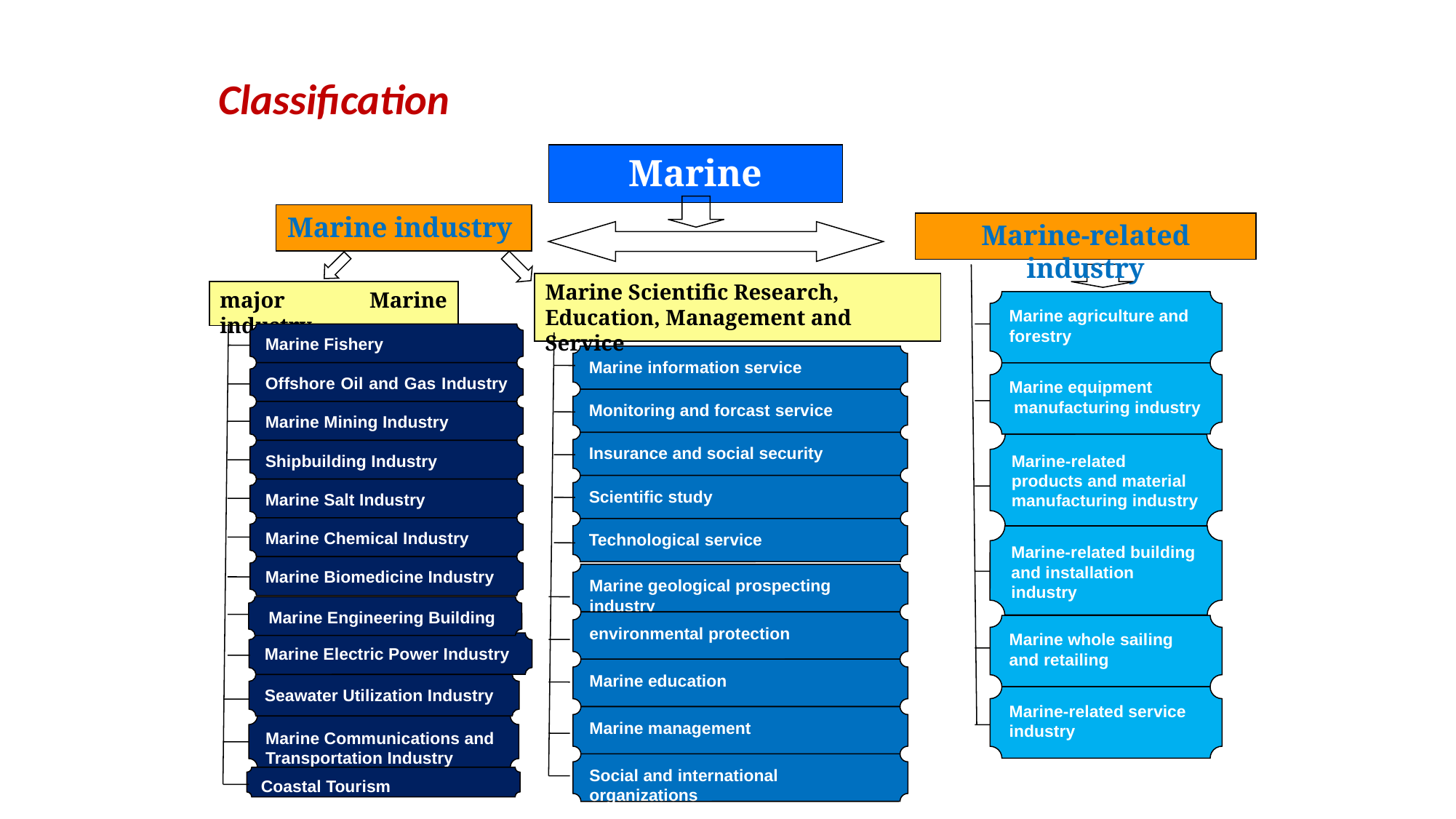

Classification
Marine Economy

Marine industry
Marine-related industry

Marine Scientific Research, Education, Management and Service
major Marine industry
Marine agriculture and forestry
Marine equipment
 manufacturing industry
Marine-related products and material manufacturing industry
Marine-related building and installation industry
Marine whole sailing and retailing
Marine-related service industry

Marine Fishery

Offshore Oil and Gas Industry

Marine Mining Industry

Shipbuilding Industry

Marine Salt Industry

Marine Chemical Industry

Marine Biomedicine Industry

 Marine Engineering Building

Marine Electric Power Industry
Seawater Utilization Industry
Marine Communications and Transportation Industry

Coastal Tourism

Marine information service
Monitoring and forcast service
Insurance and social security
Scientific study
Technological service

Marine geological prospecting industry
environmental protection
Marine education
Marine management
Social and international organizations